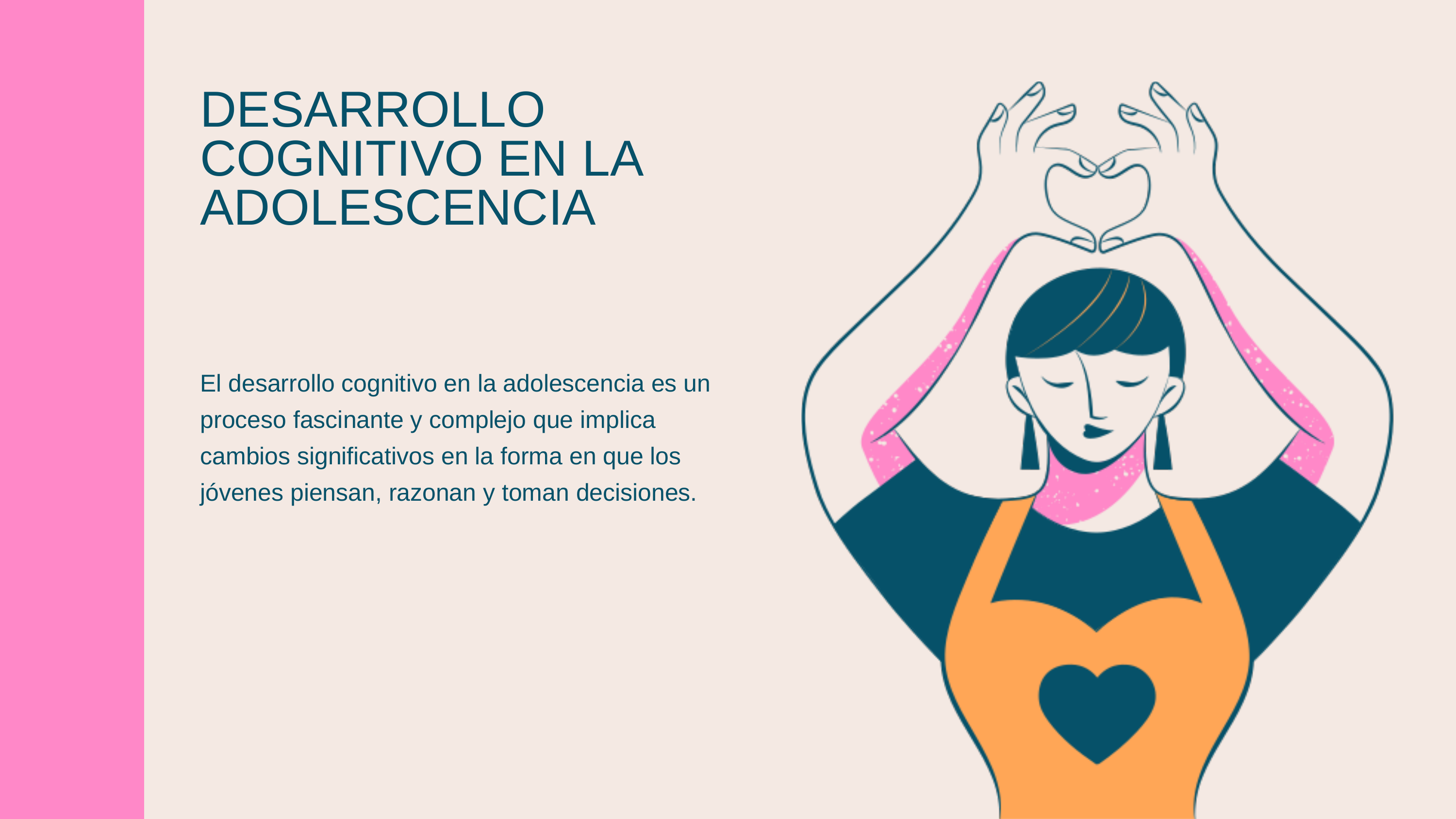

DESARROLLO COGNITIVO EN LA ADOLESCENCIA
El desarrollo cognitivo en la adolescencia es un proceso fascinante y complejo que implica cambios significativos en la forma en que los jóvenes piensan, razonan y toman decisiones.